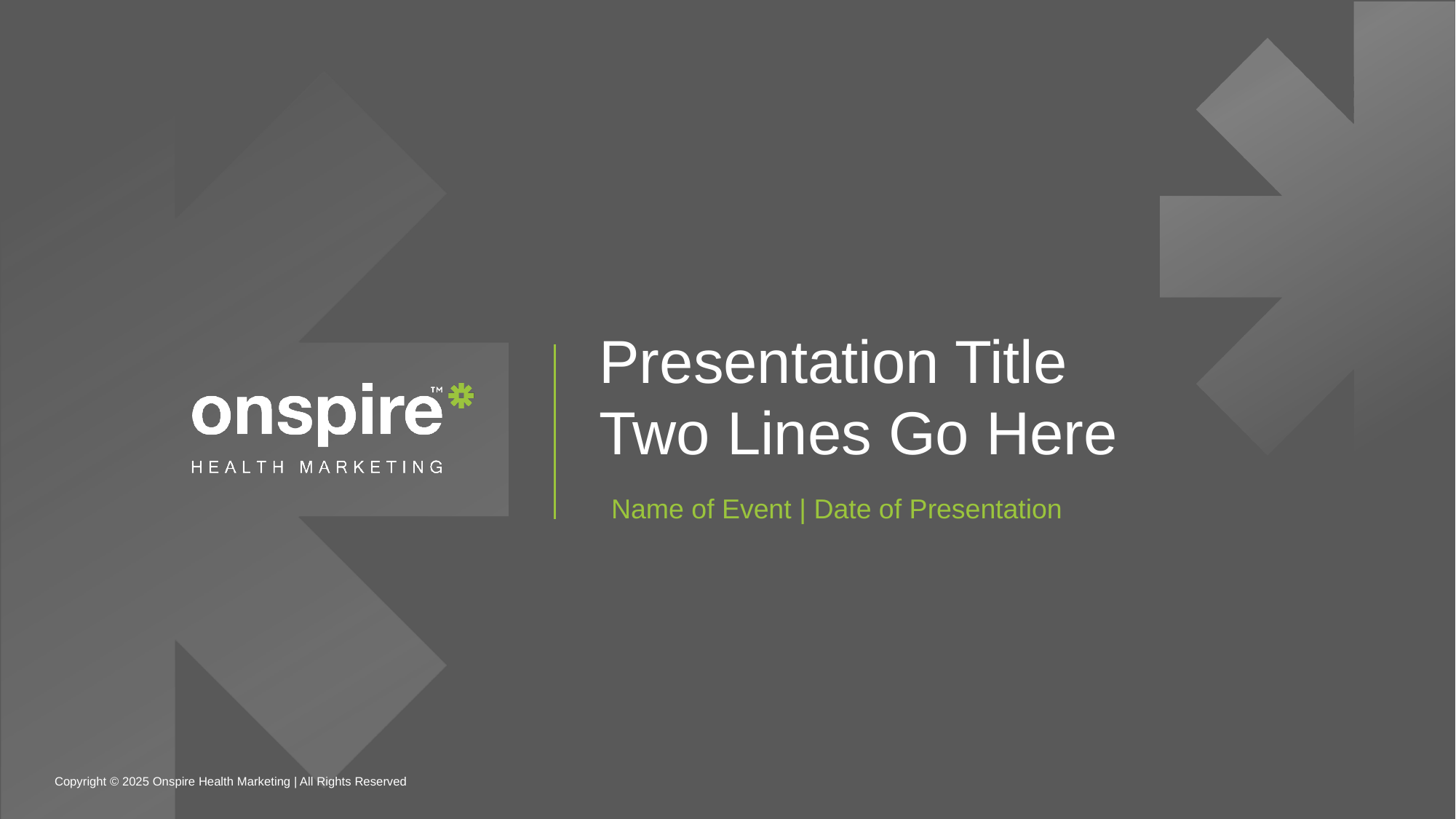

Presentation Title Two Lines Go Here
Name of Event | Date of Presentation
1